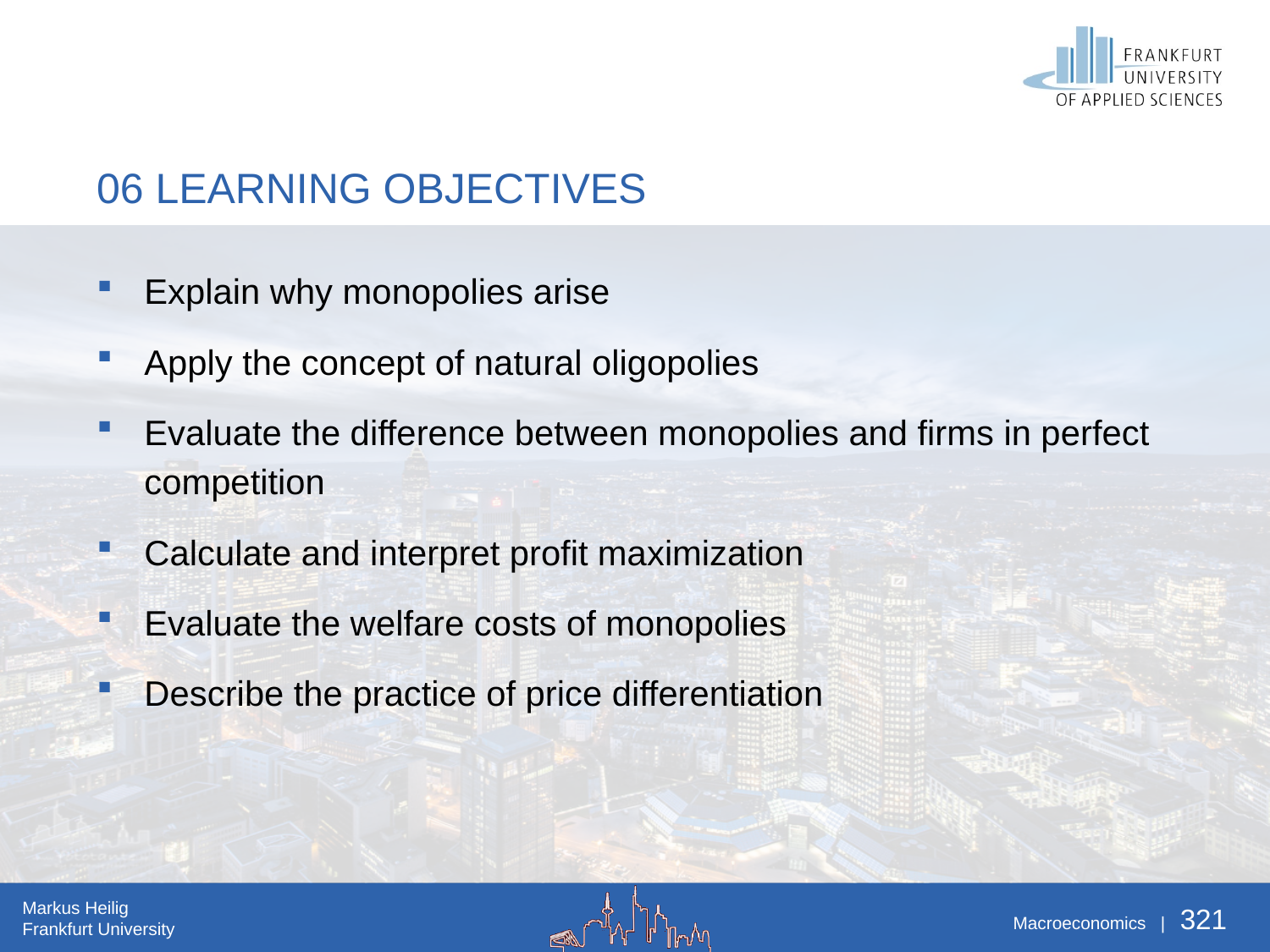

# 06 Learning Objectives

Explain why monopolies arise
Apply the concept of natural oligopolies
Evaluate the difference between monopolies and firms in perfect competition
Calculate and interpret profit maximization
Evaluate the welfare costs of monopolies
Describe the practice of price differentiation